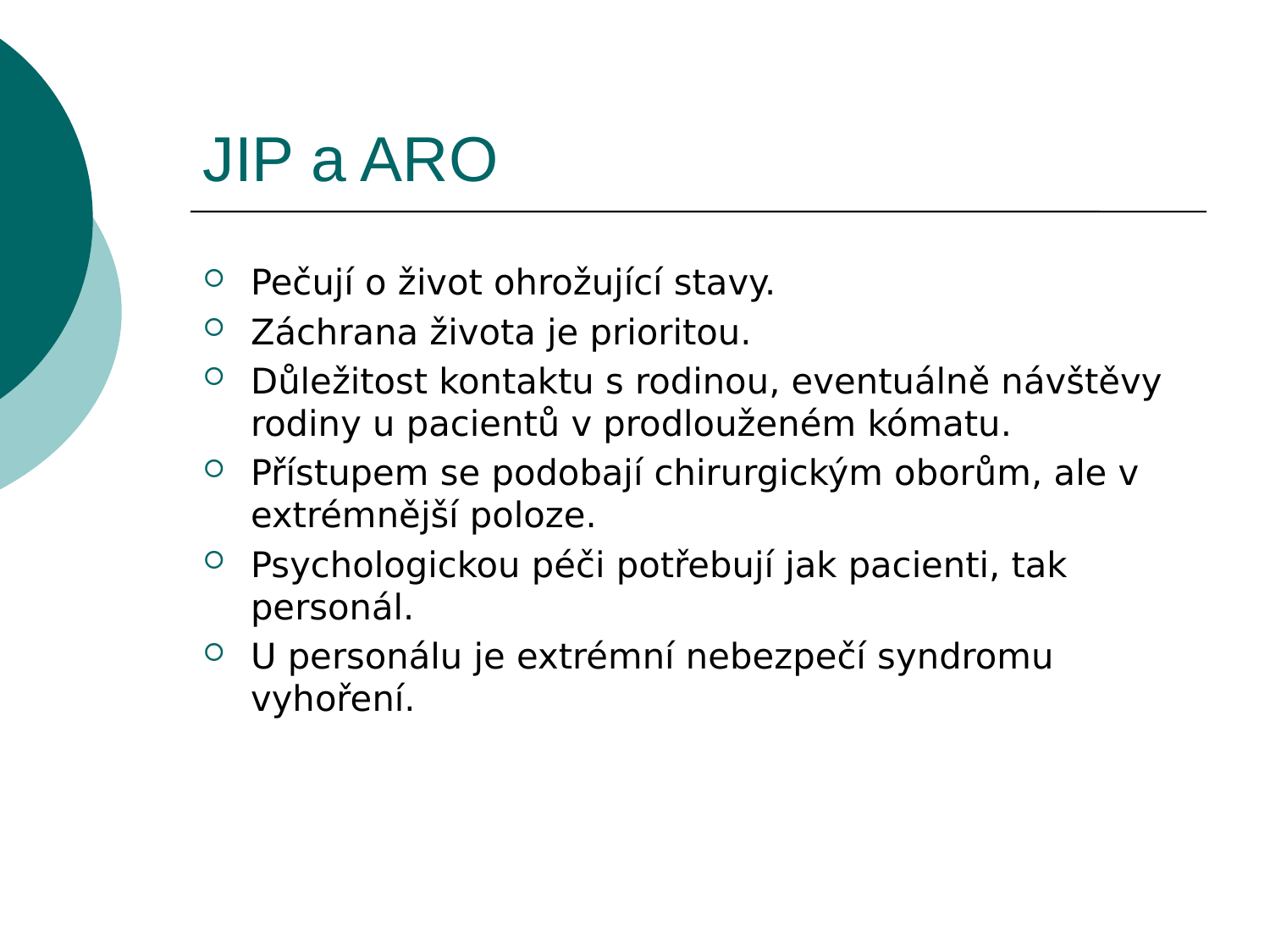

# JIP a ARO
Pečují o život ohrožující stavy.
Záchrana života je prioritou.
Důležitost kontaktu s rodinou, eventuálně návštěvy rodiny u pacientů v prodlouženém kómatu.
Přístupem se podobají chirurgickým oborům, ale v extrémnější poloze.
Psychologickou péči potřebují jak pacienti, tak personál.
U personálu je extrémní nebezpečí syndromu vyhoření.